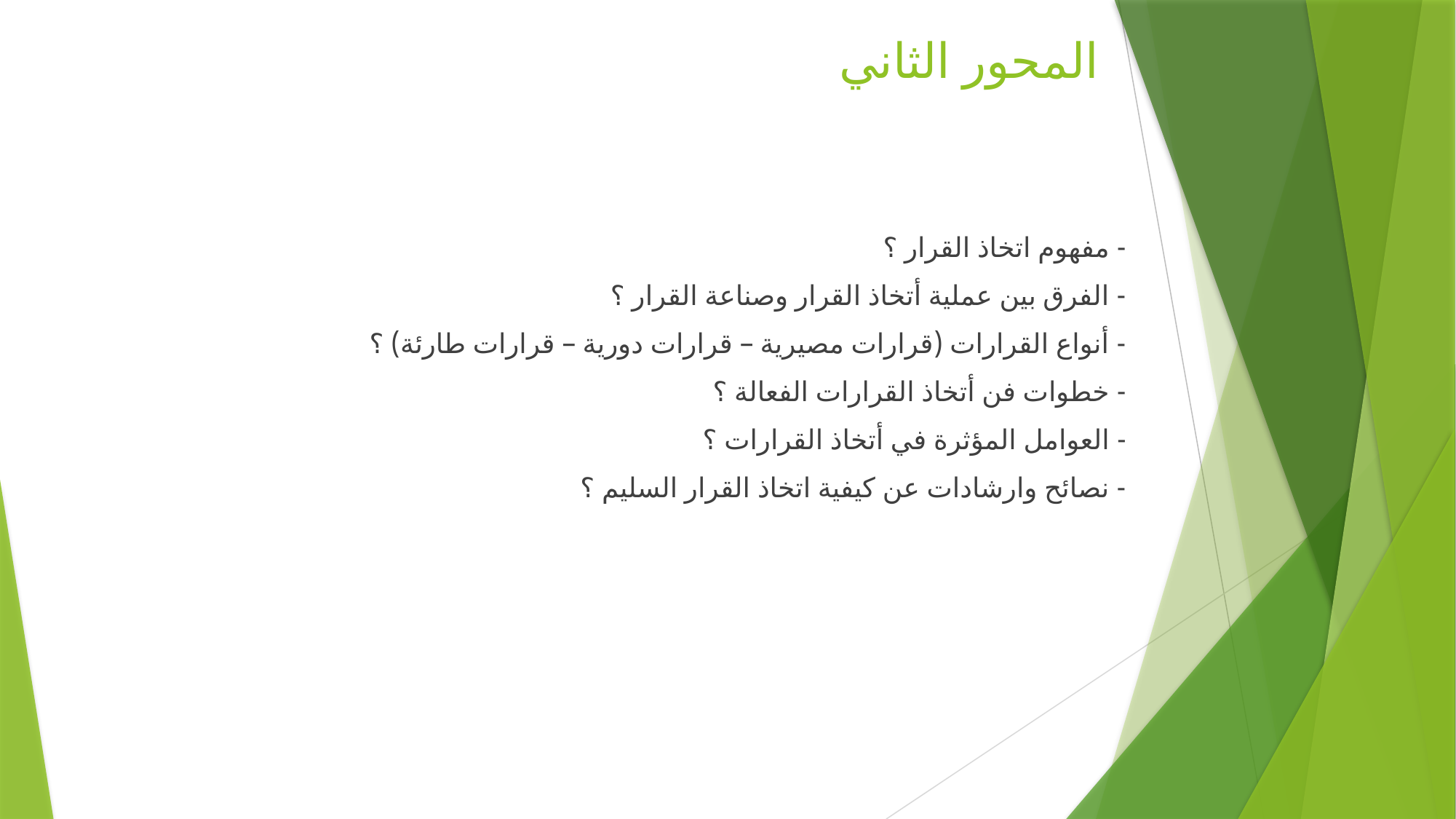

# المحور الثاني
- مفهوم اتخاذ القرار ؟
- الفرق بين عملية أتخاذ القرار وصناعة القرار ؟
- أنواع القرارات (قرارات مصيرية – قرارات دورية – قرارات طارئة) ؟
- خطوات فن أتخاذ القرارات الفعالة ؟
- العوامل المؤثرة في أتخاذ القرارات ؟
- نصائح وارشادات عن كيفية اتخاذ القرار السليم ؟